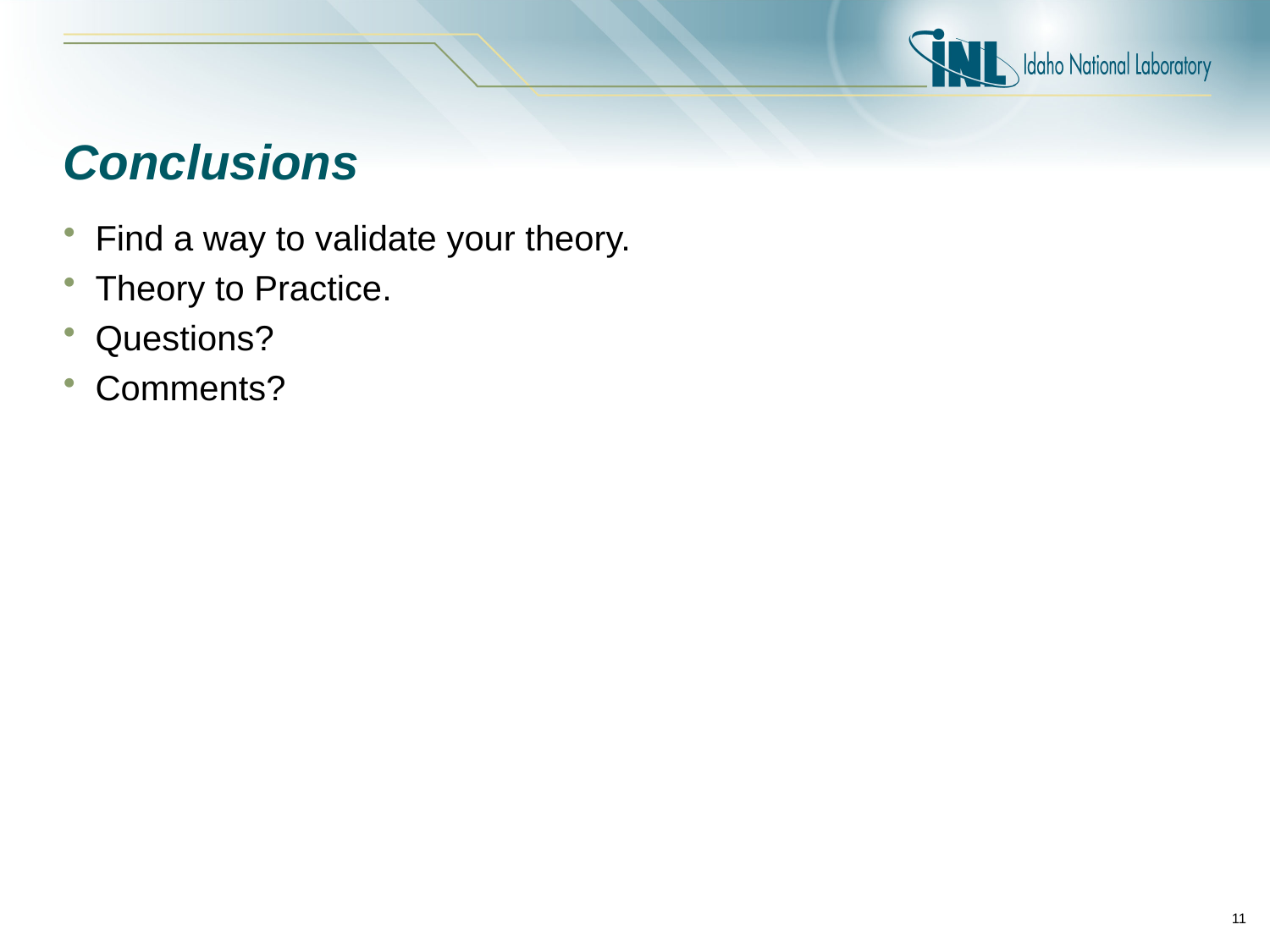

# Conclusions
Find a way to validate your theory.
Theory to Practice.
Questions?
Comments?
11